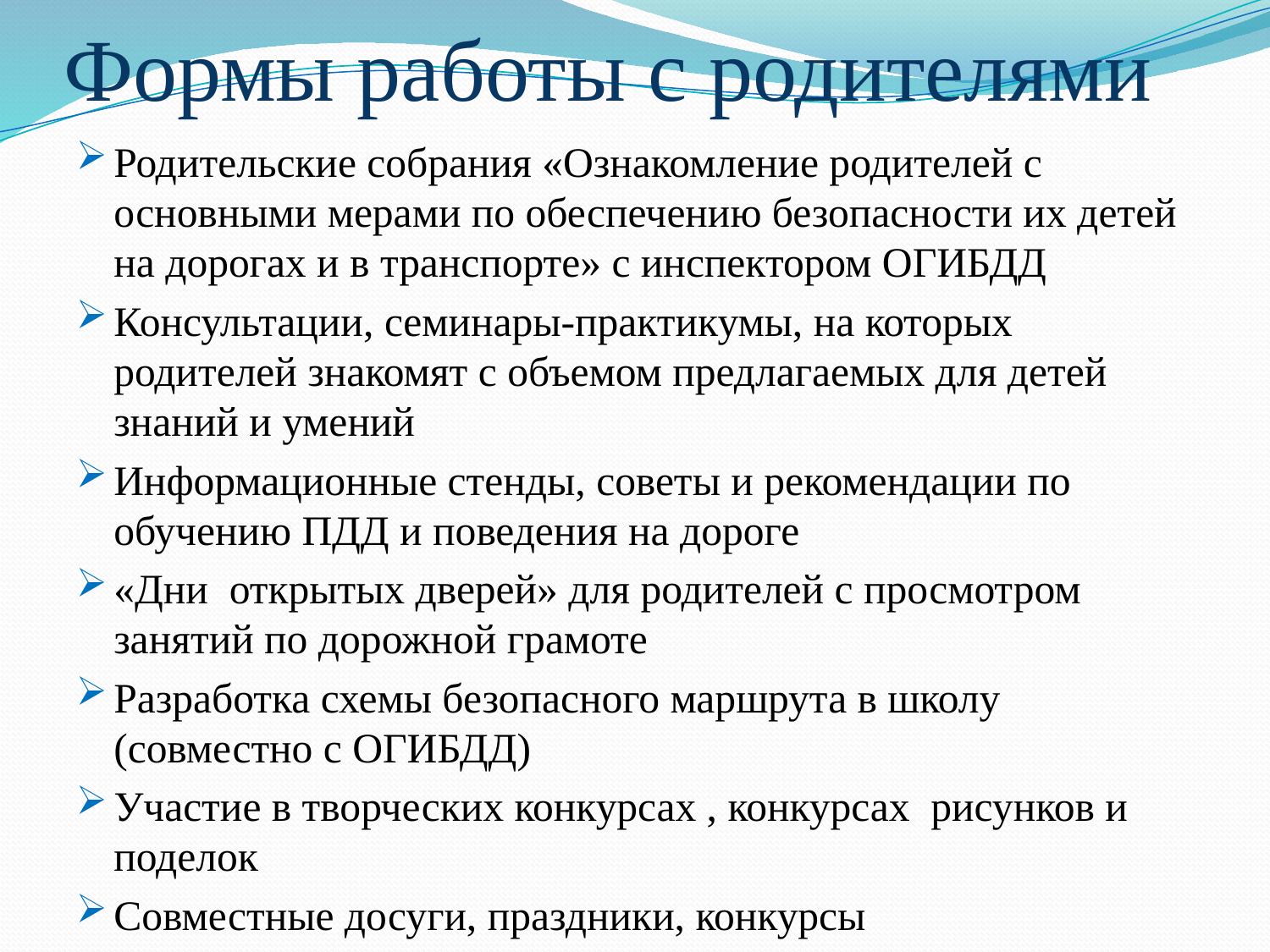

# Формы работы с родителями
Родительские собрания «Ознакомление родителей с основными мерами по обеспечению безопасности их детей на дорогах и в транспорте» с инспектором ОГИБДД
Консультации, семинары-практикумы, на которых родителей знакомят с объемом предлагаемых для детей знаний и умений
Информационные стенды, советы и рекомендации по обучению ПДД и поведения на дороге
«Дни  открытых дверей» для родителей с просмотром занятий по дорожной грамоте
Разработка схемы безопасного маршрута в школу (совместно с ОГИБДД)
Участие в творческих конкурсах , конкурсах  рисунков и поделок
Совместные досуги, праздники, конкурсы